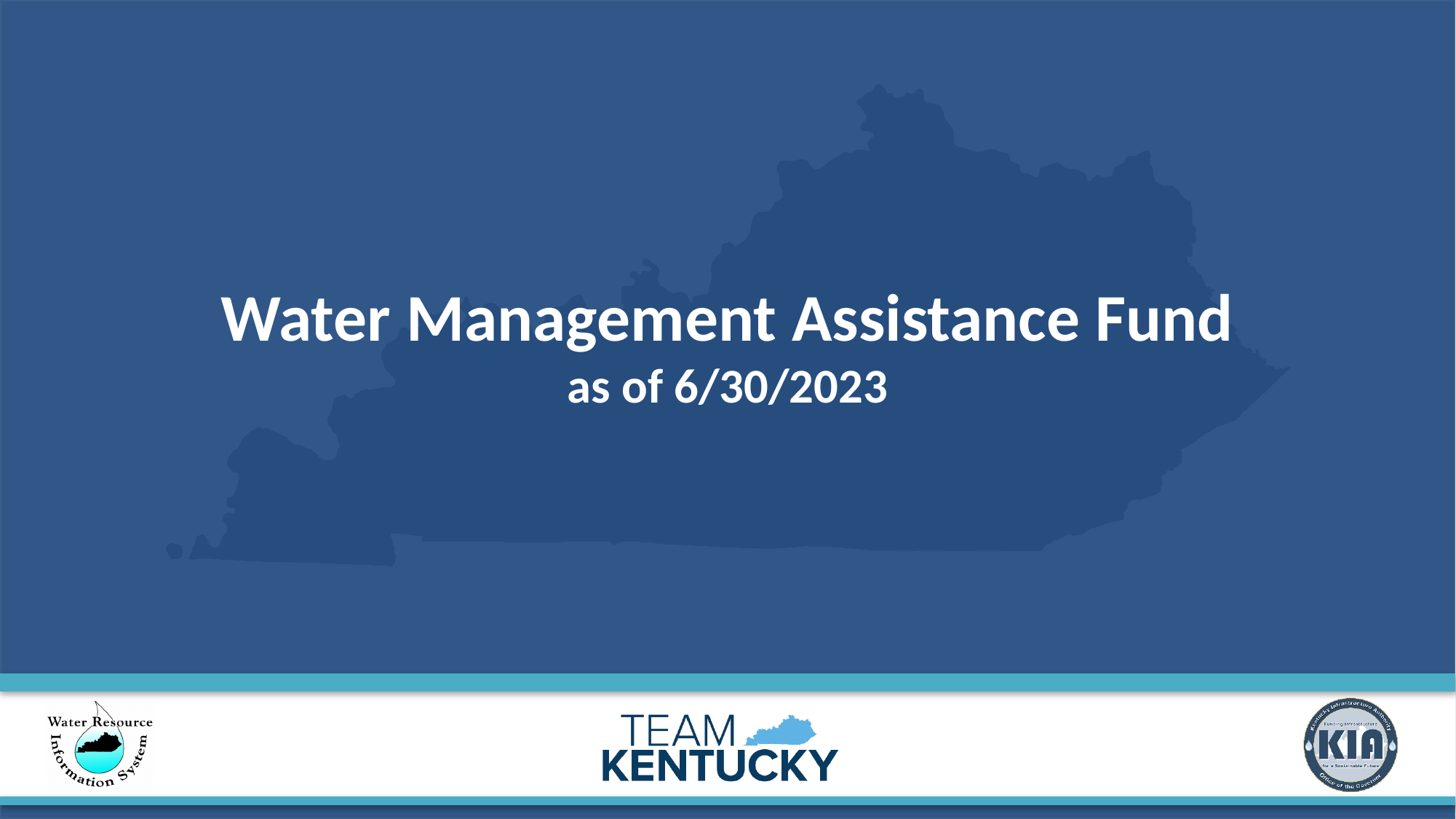

# Water Management Assistance Fund as of 6/30/2023